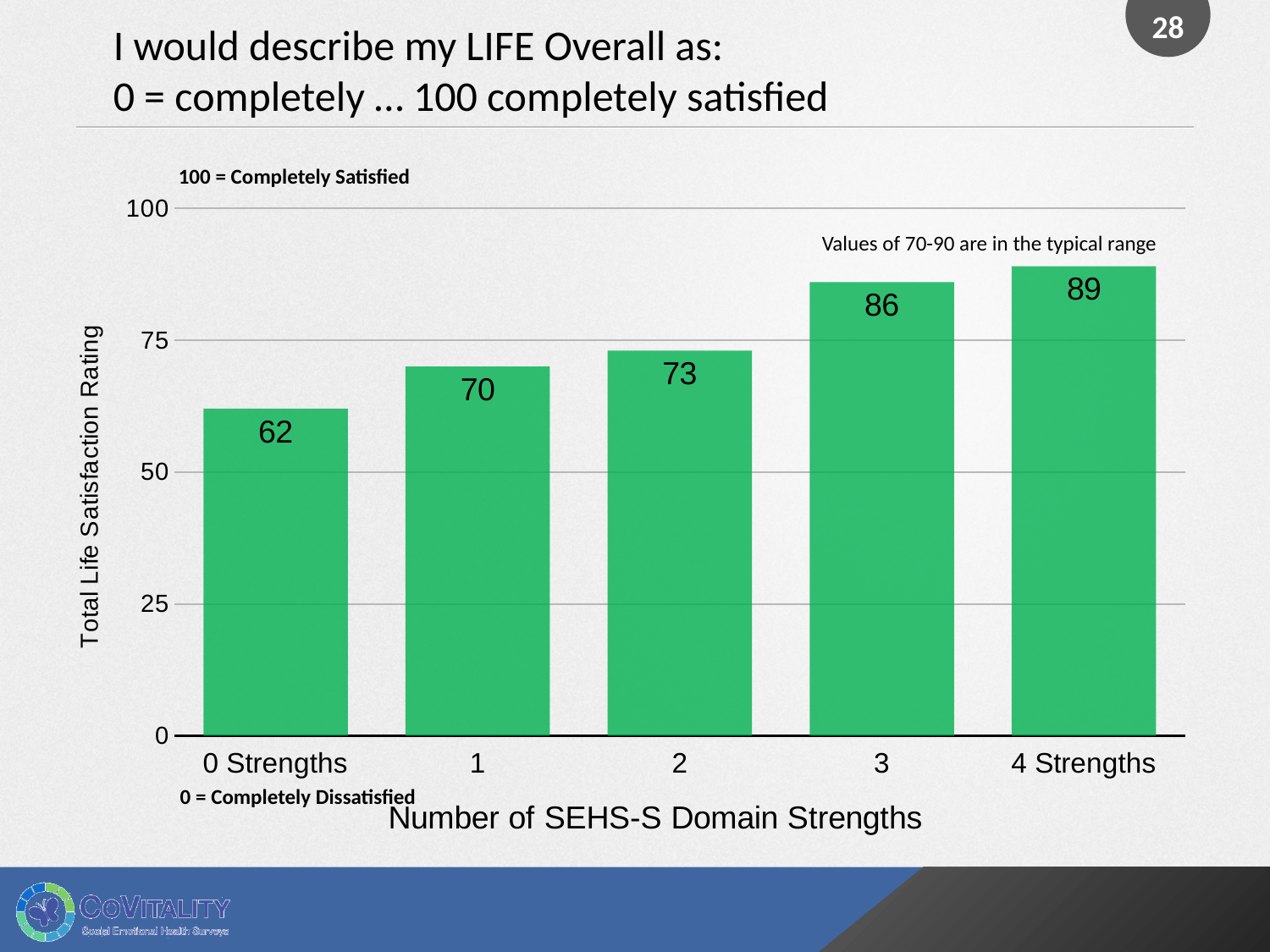

28
I would describe my LIFE Overall as:
0 = completely … 100 completely satisfied
100 = Completely Satisfied

### Chart

| Category |  0 = Completely Dissatisfied… 100 = Completely Satisfied  |
|---|---|
| 0 Strengths | 62.0 |
| 1 | 70.0 |
| 2 | 73.0 |
| 3 | 86.0 |
| 4 Strengths | 89.0 |
Values of 70-90 are in the typical range
0 = Completely Dissatisfied